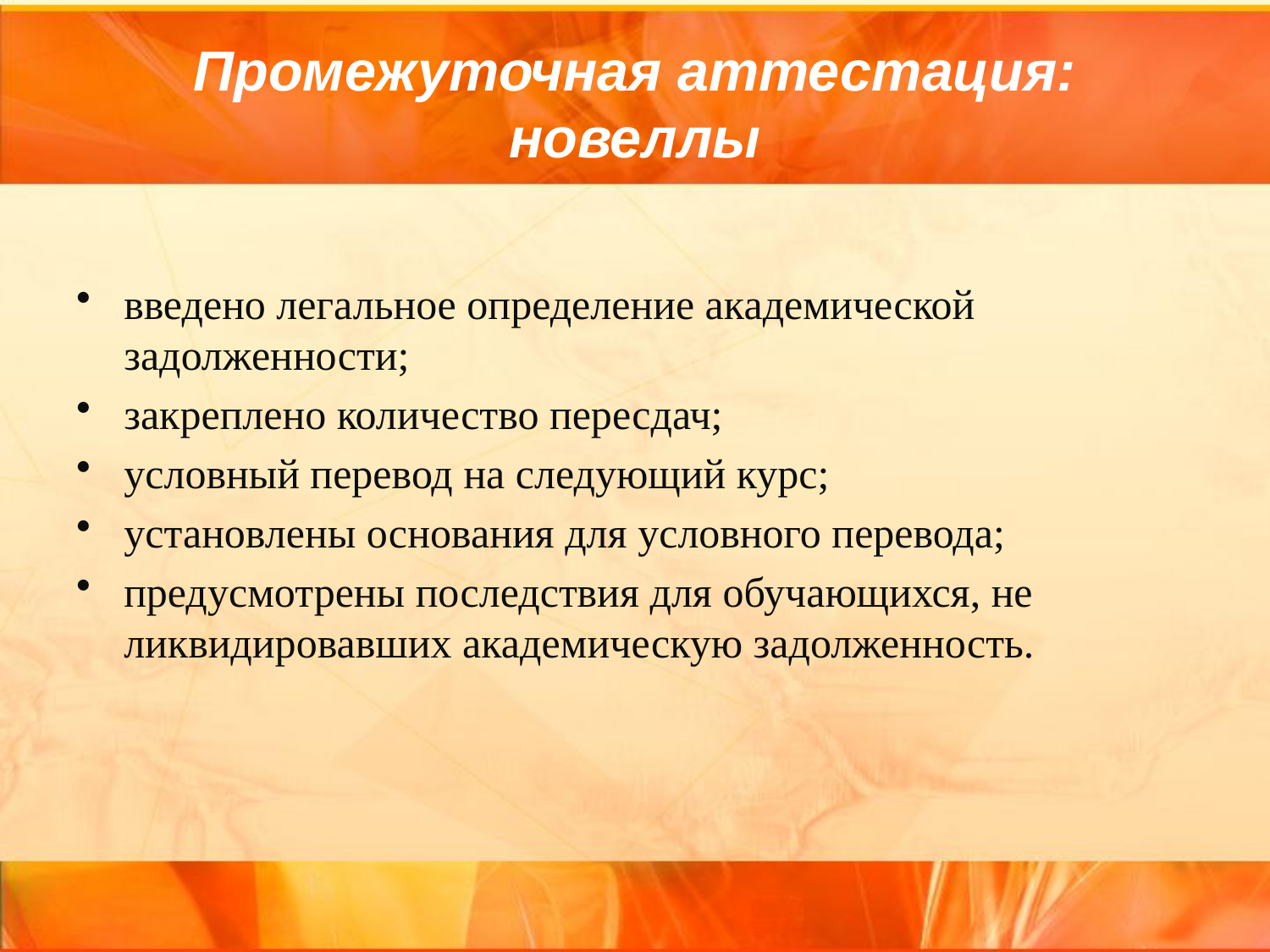

# Промежуточная аттестация: новеллы
введено легальное определение академической задолженности;
закреплено количество пересдач;
условный перевод на следующий курс;
установлены основания для условного перевода;
предусмотрены последствия для обучающихся, не ликвидировавших академическую задолженность.